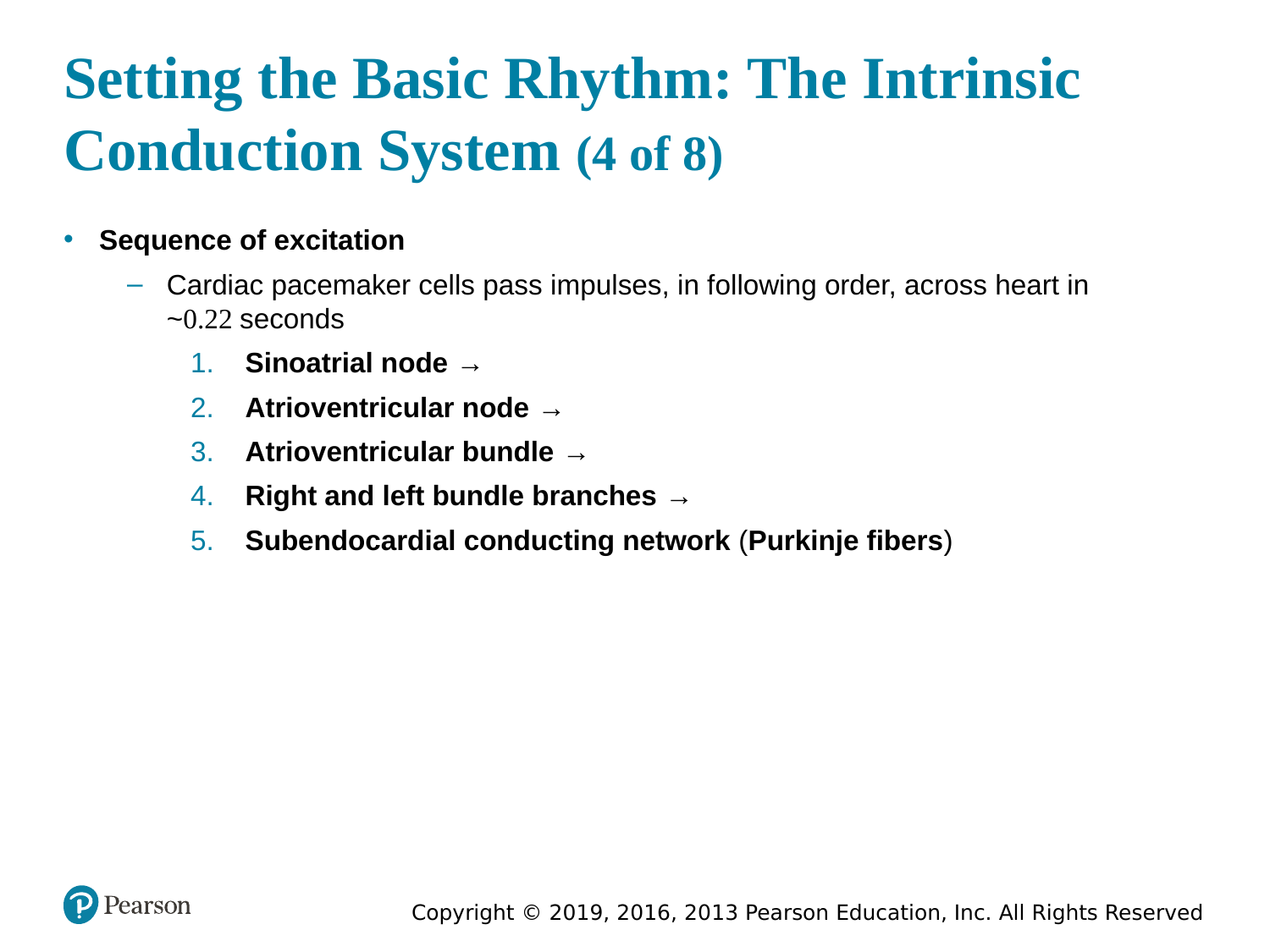

# Setting the Basic Rhythm: The Intrinsic Conduction System (4 of 8)
Sequence of excitation
Cardiac pacemaker cells pass impulses, in following order, across heart in ~0.22 seconds
 Sinoatrial node →
 Atrioventricular node →
 Atrioventricular bundle →
 Right and left bundle branches →
 Subendocardial conducting network (Purkinje fibers)